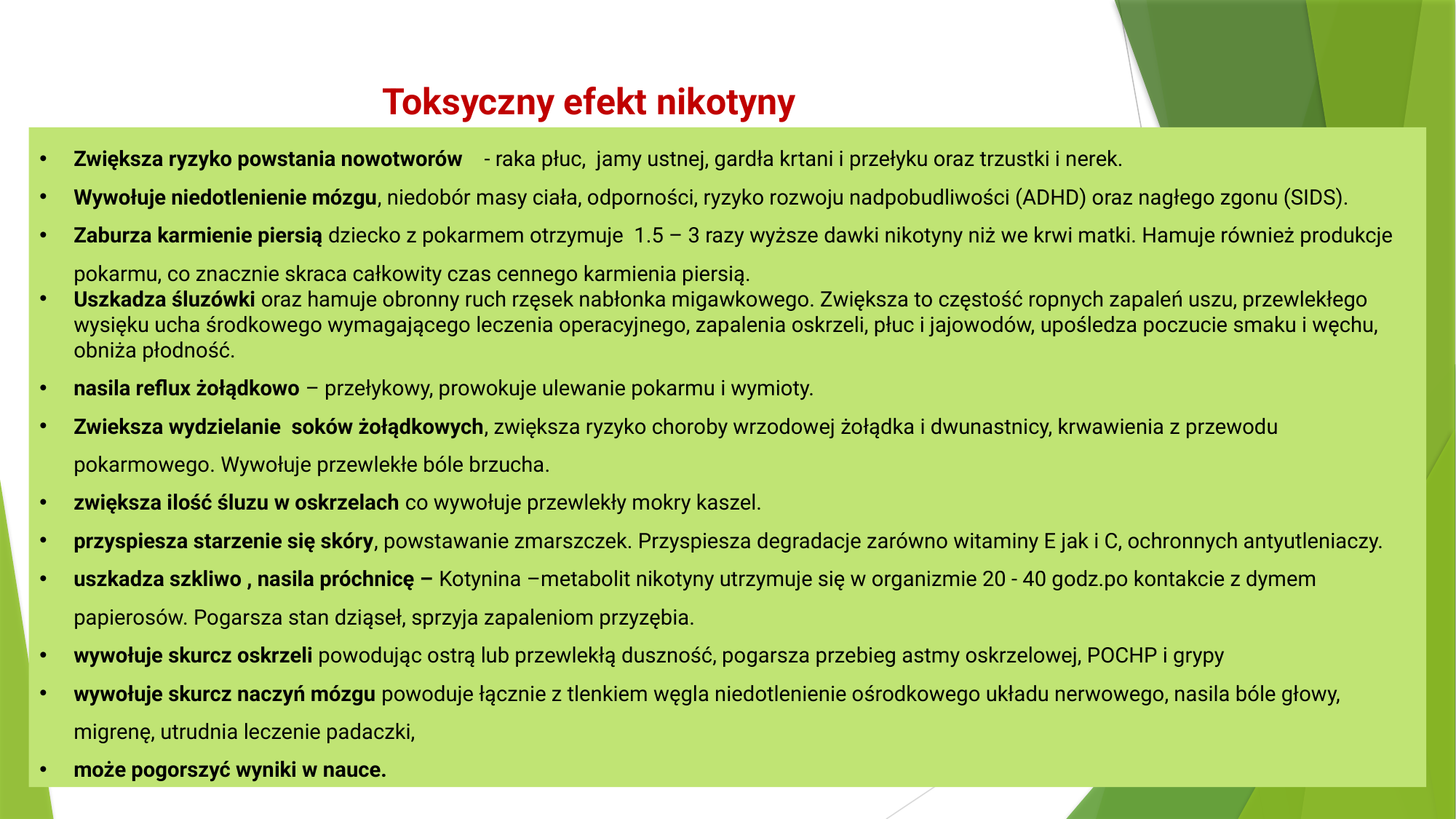

# Toksyczny efekt nikotyny
Zwiększa ryzyko powstania nowotworów    - raka płuc,  jamy ustnej, gardła krtani i przełyku oraz trzustki i nerek.
Wywołuje niedotlenienie mózgu, niedobór masy ciała, odporności, ryzyko rozwoju nadpobudliwości (ADHD) oraz nagłego zgonu (SIDS).
Zaburza karmienie piersią dziecko z pokarmem otrzymuje  1.5 – 3 razy wyższe dawki nikotyny niż we krwi matki. Hamuje również produkcje pokarmu, co znacznie skraca całkowity czas cennego karmienia piersią.
Uszkadza śluzówki oraz hamuje obronny ruch rzęsek nabłonka migawkowego. Zwiększa to częstość ropnych zapaleń uszu, przewlekłego wysięku ucha środkowego wymagającego leczenia operacyjnego, zapalenia oskrzeli, płuc i jajowodów, upośledza poczucie smaku i węchu, obniża płodność.
nasila reflux żołądkowo – przełykowy, prowokuje ulewanie pokarmu i wymioty.
Zwieksza wydzielanie  soków żołądkowych, zwiększa ryzyko choroby wrzodowej żołądka i dwunastnicy, krwawienia z przewodu pokarmowego. Wywołuje przewlekłe bóle brzucha.
zwiększa ilość śluzu w oskrzelach co wywołuje przewlekły mokry kaszel.
przyspiesza starzenie się skóry, powstawanie zmarszczek. Przyspiesza degradacje zarówno witaminy E jak i C, ochronnych antyutleniaczy.
uszkadza szkliwo , nasila próchnicę – Kotynina –metabolit nikotyny utrzymuje się w organizmie 20 - 40 godz.po kontakcie z dymem papierosów. Pogarsza stan dziąseł, sprzyja zapaleniom przyzębia.
wywołuje skurcz oskrzeli powodując ostrą lub przewlekłą duszność, pogarsza przebieg astmy oskrzelowej, POCHP i grypy
wywołuje skurcz naczyń mózgu powoduje łącznie z tlenkiem węgla niedotlenienie ośrodkowego układu nerwowego, nasila bóle głowy, migrenę, utrudnia leczenie padaczki,
może pogorszyć wyniki w nauce.